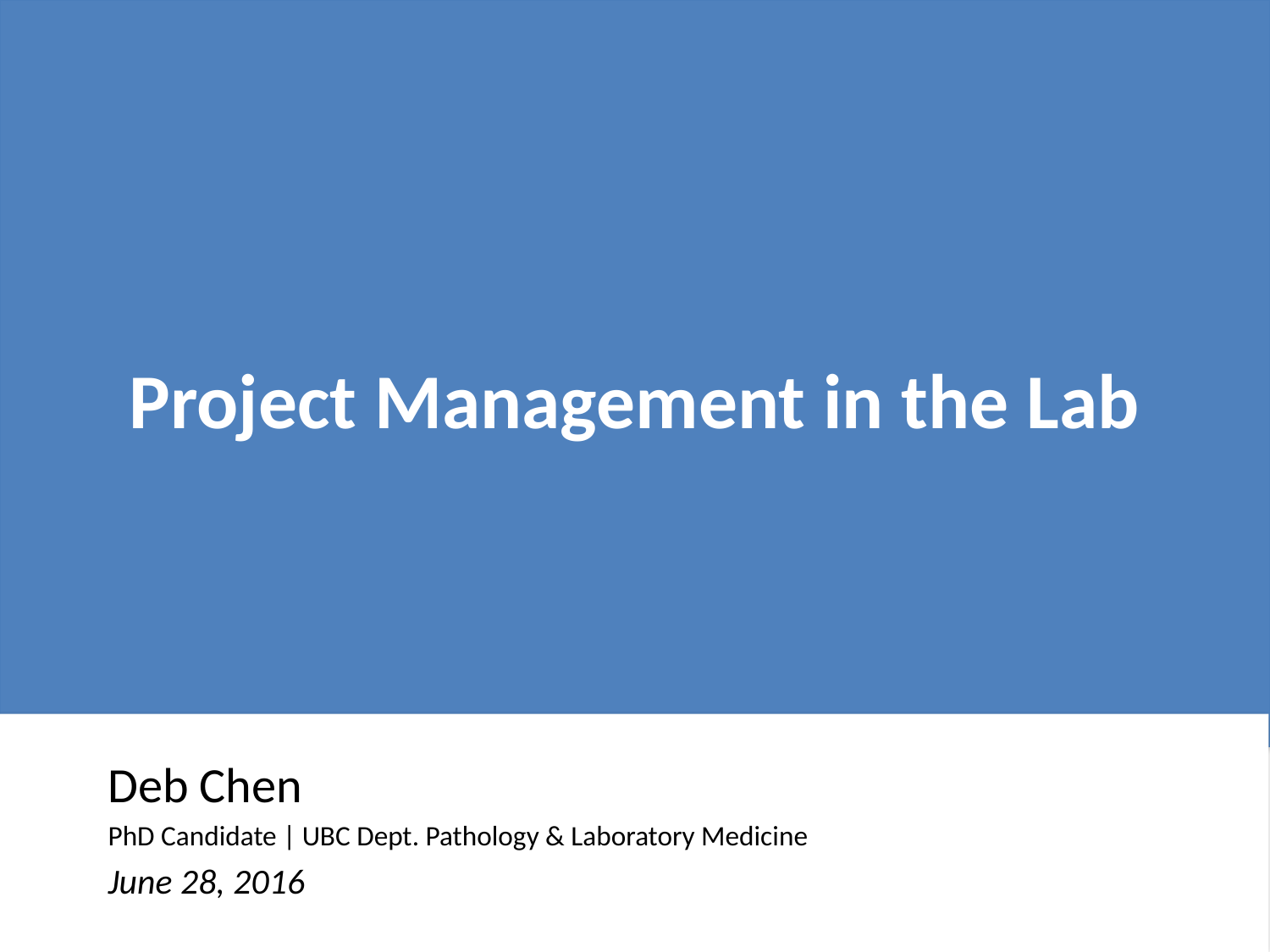

# Project Management in the Lab

Deb Chen
PhD Candidate | UBC Dept. Pathology & Laboratory Medicine
June 28, 2016